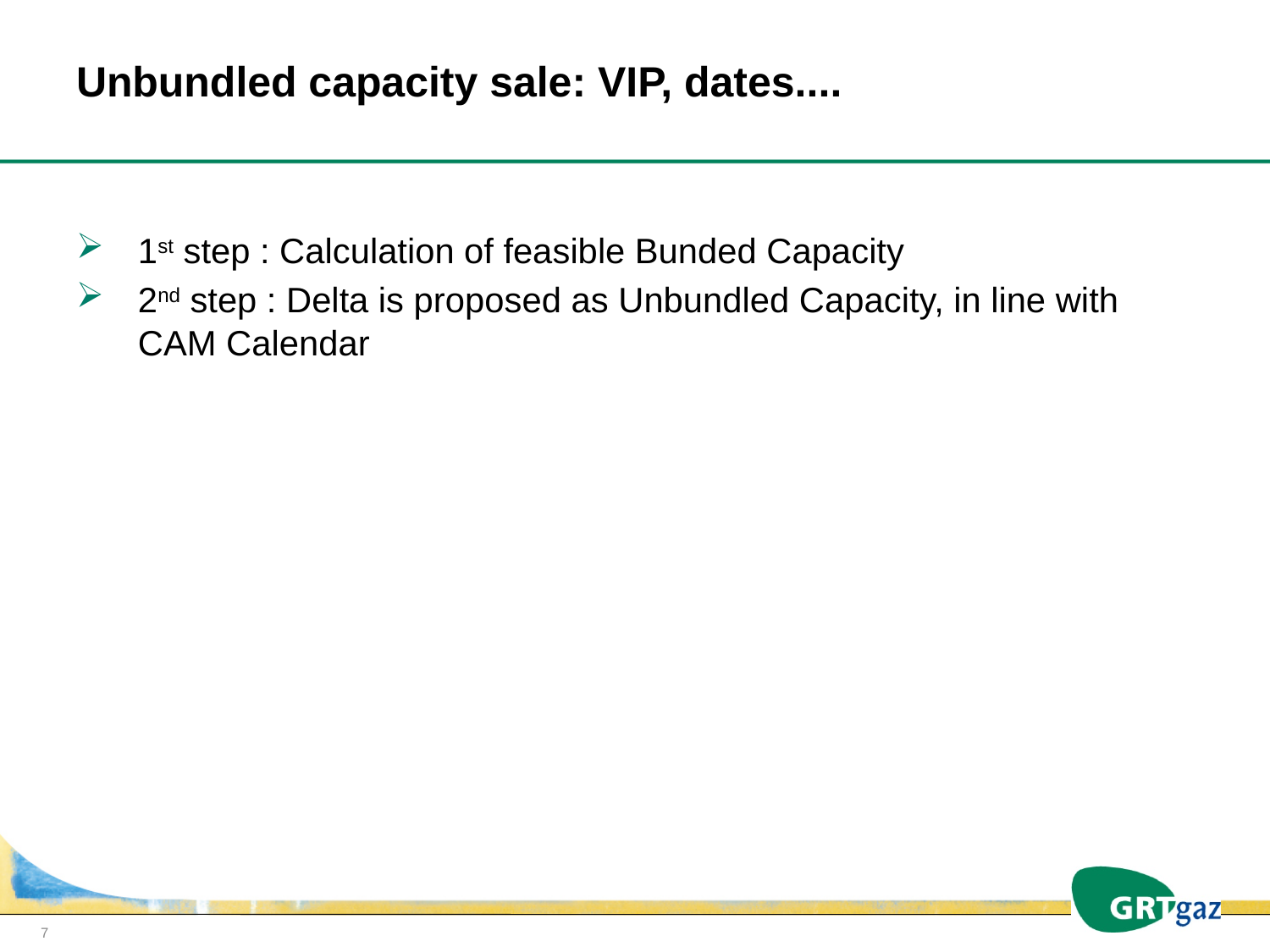

# Unbundled capacity sale: VIP, dates....
1st step : Calculation of feasible Bunded Capacity
2nd step : Delta is proposed as Unbundled Capacity, in line with CAM Calendar
7